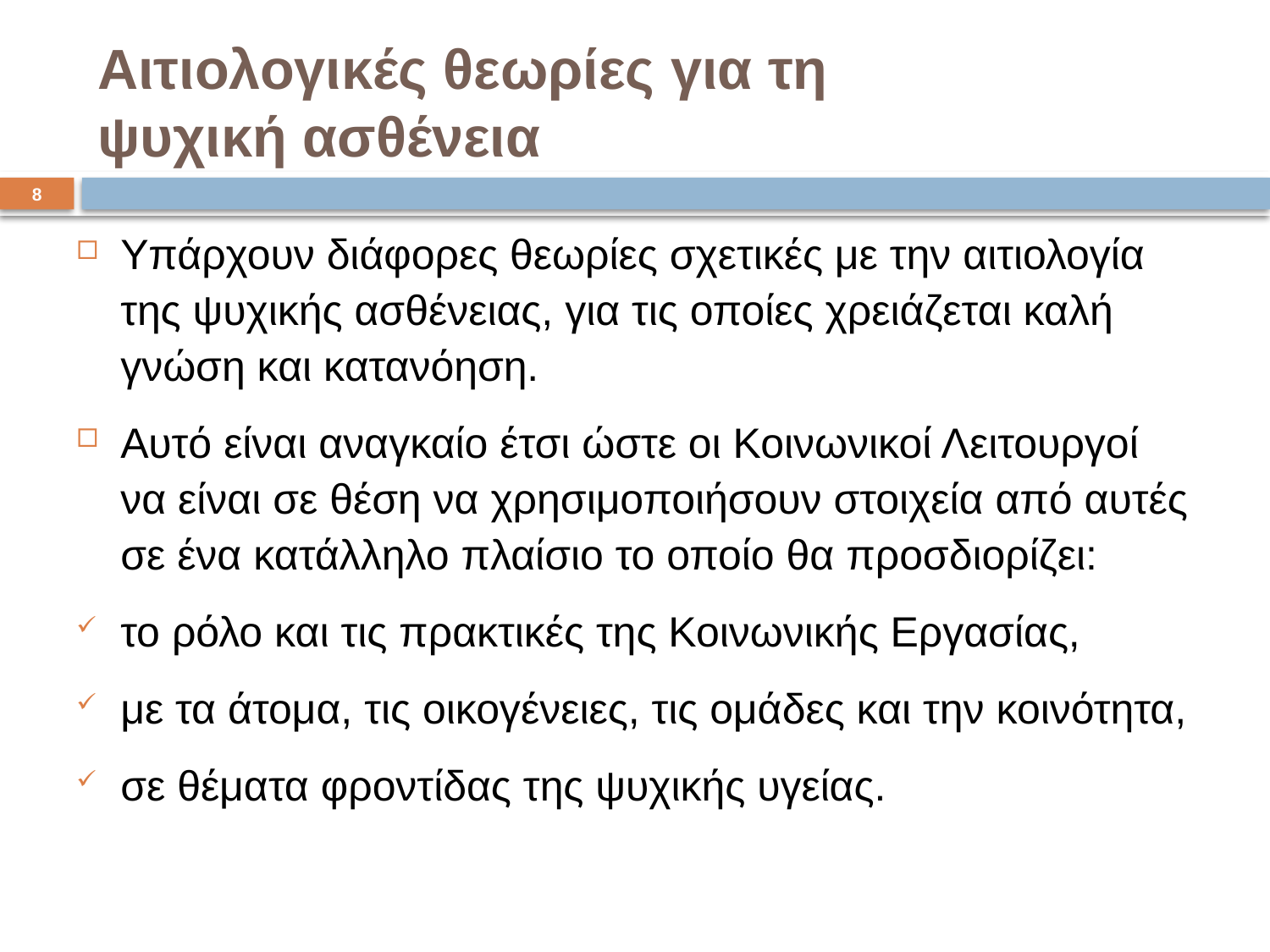

# Αιτιολογικές θεωρίες για τη ψυχική ασθένεια
8
Υπάρχουν διάφορες θεωρίες σχετικές με την αιτιολογία της ψυχικής ασθένειας, για τις οποίες χρειάζεται καλή γνώση και κατανόηση.
Αυτό είναι αναγκαίο έτσι ώστε οι Κοινωνικοί Λειτουργοί να είναι σε θέση να χρησιμοποιήσουν στοιχεία από αυτές σε ένα κατάλληλο πλαίσιο το οποίο θα προσδιορίζει:
το ρόλο και τις πρακτικές της Κοινωνικής Εργασίας,
με τα άτομα, τις οικογένειες, τις ομάδες και την κοινότητα,
σε θέματα φροντίδας της ψυχικής υγείας.